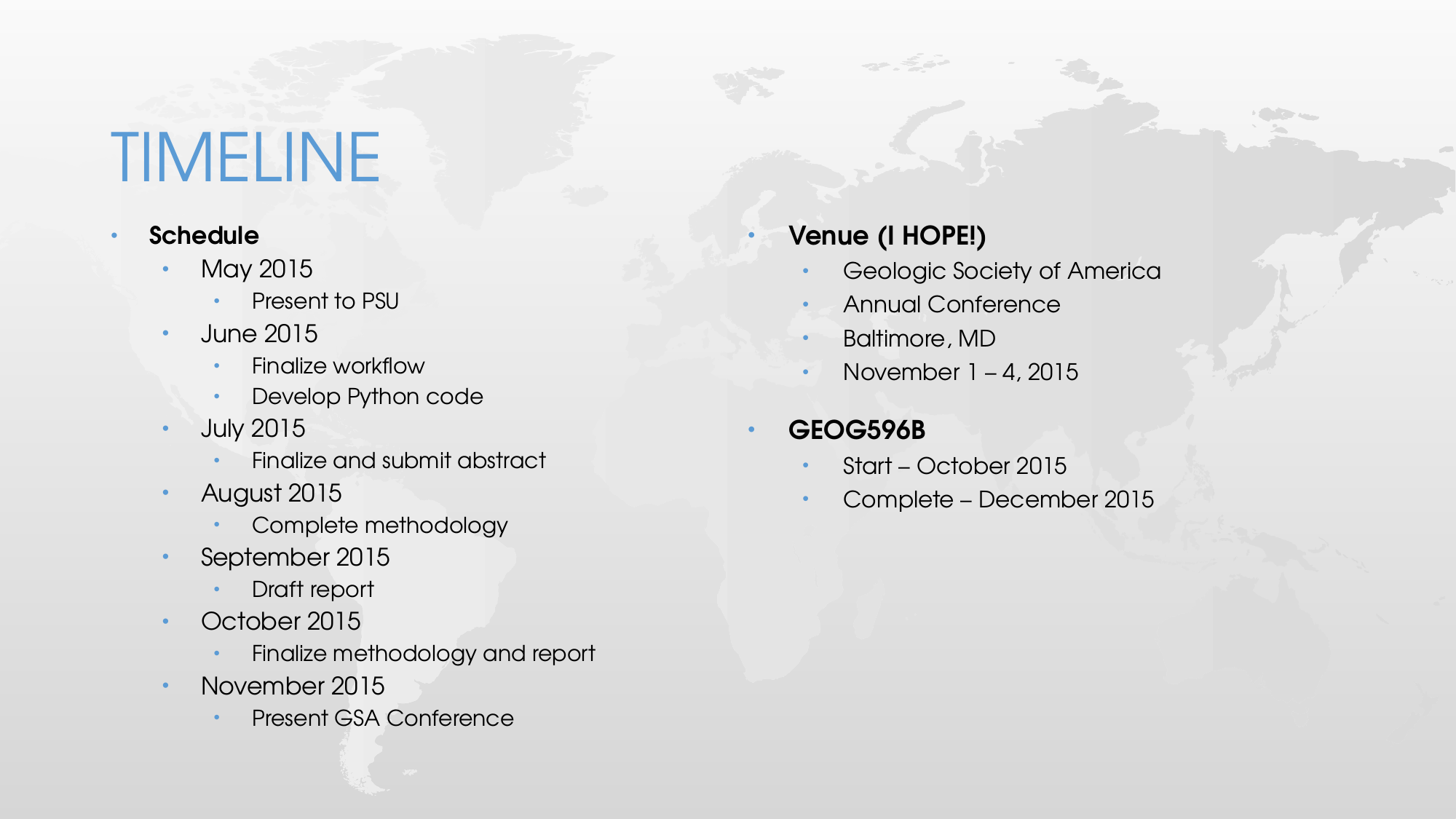

Timeline
Venue (I HOPE!)
Geologic Society of America
Annual Conference
Baltimore, MD
November 1 – 4, 2015

GEOG596B
Start – October 2015
Complete – December 2015
Schedule
May 2015
Present to PSU
June 2015
Finalize workflow
Develop Python code
July 2015
Finalize and submit abstract
August 2015
Complete methodology
September 2015
Draft report
October 2015
Finalize methodology and report
November 2015
Present GSA Conference